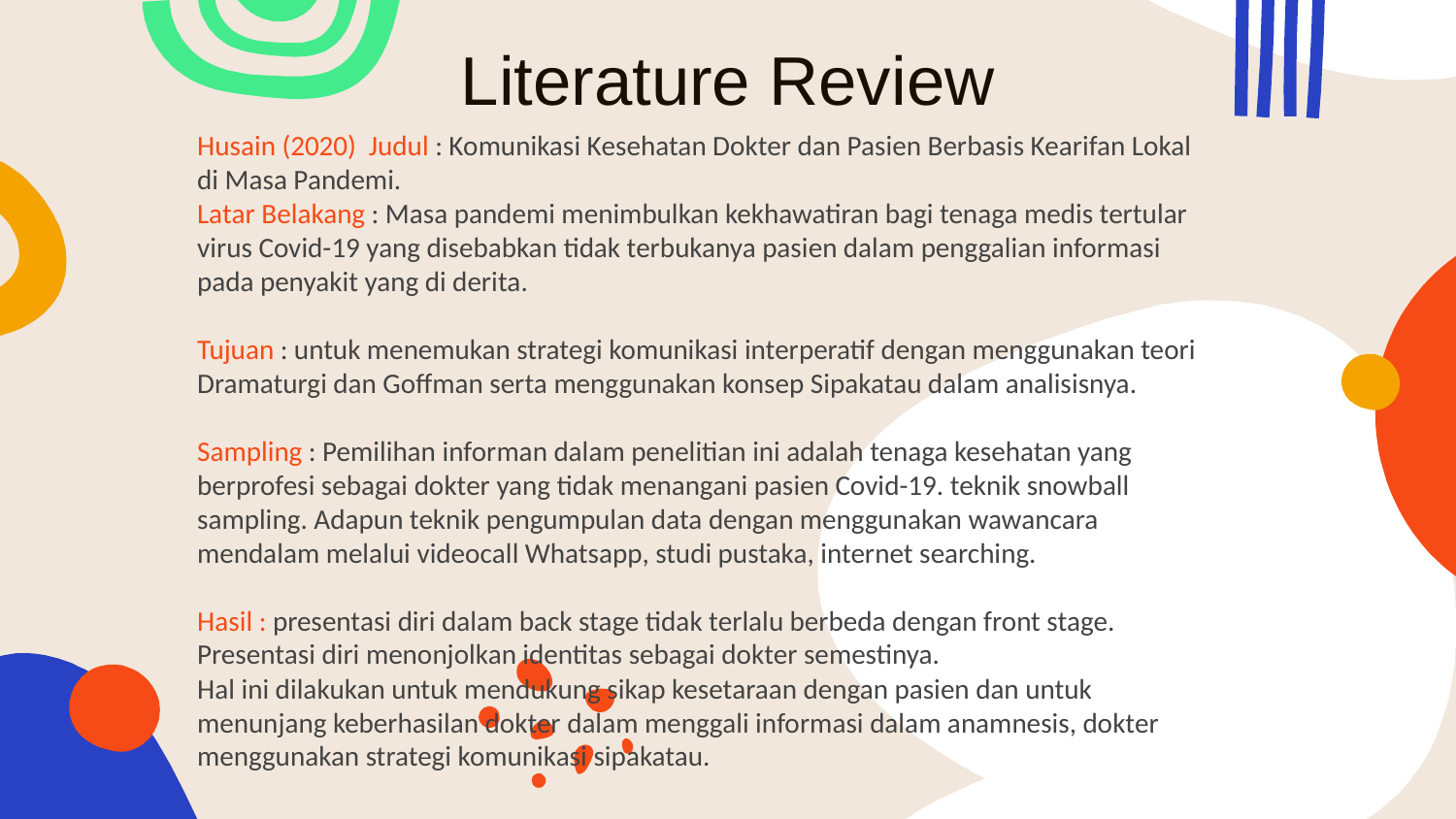

# Literature Review
Husain (2020)  Judul : Komunikasi Kesehatan Dokter dan Pasien Berbasis Kearifan Lokal di Masa Pandemi.
Latar Belakang : Masa pandemi menimbulkan kekhawatiran bagi tenaga medis tertular virus Covid-19 yang disebabkan tidak terbukanya pasien dalam penggalian informasi pada penyakit yang di derita.

Tujuan : untuk menemukan strategi komunikasi interperatif dengan menggunakan teori Dramaturgi dan Goffman serta menggunakan konsep Sipakatau dalam analisisnya.

Sampling : Pemilihan informan dalam penelitian ini adalah tenaga kesehatan yang berprofesi sebagai dokter yang tidak menangani pasien Covid-19. teknik snowball sampling. Adapun teknik pengumpulan data dengan menggunakan wawancara mendalam melalui videocall Whatsapp, studi pustaka, internet searching.

Hasil : presentasi diri dalam back stage tidak terlalu berbeda dengan front stage. Presentasi diri menonjolkan identitas sebagai dokter semestinya.
Hal ini dilakukan untuk mendukung sikap kesetaraan dengan pasien dan untuk menunjang keberhasilan dokter dalam menggali informasi dalam anamnesis, dokter menggunakan strategi komunikasi sipakatau.